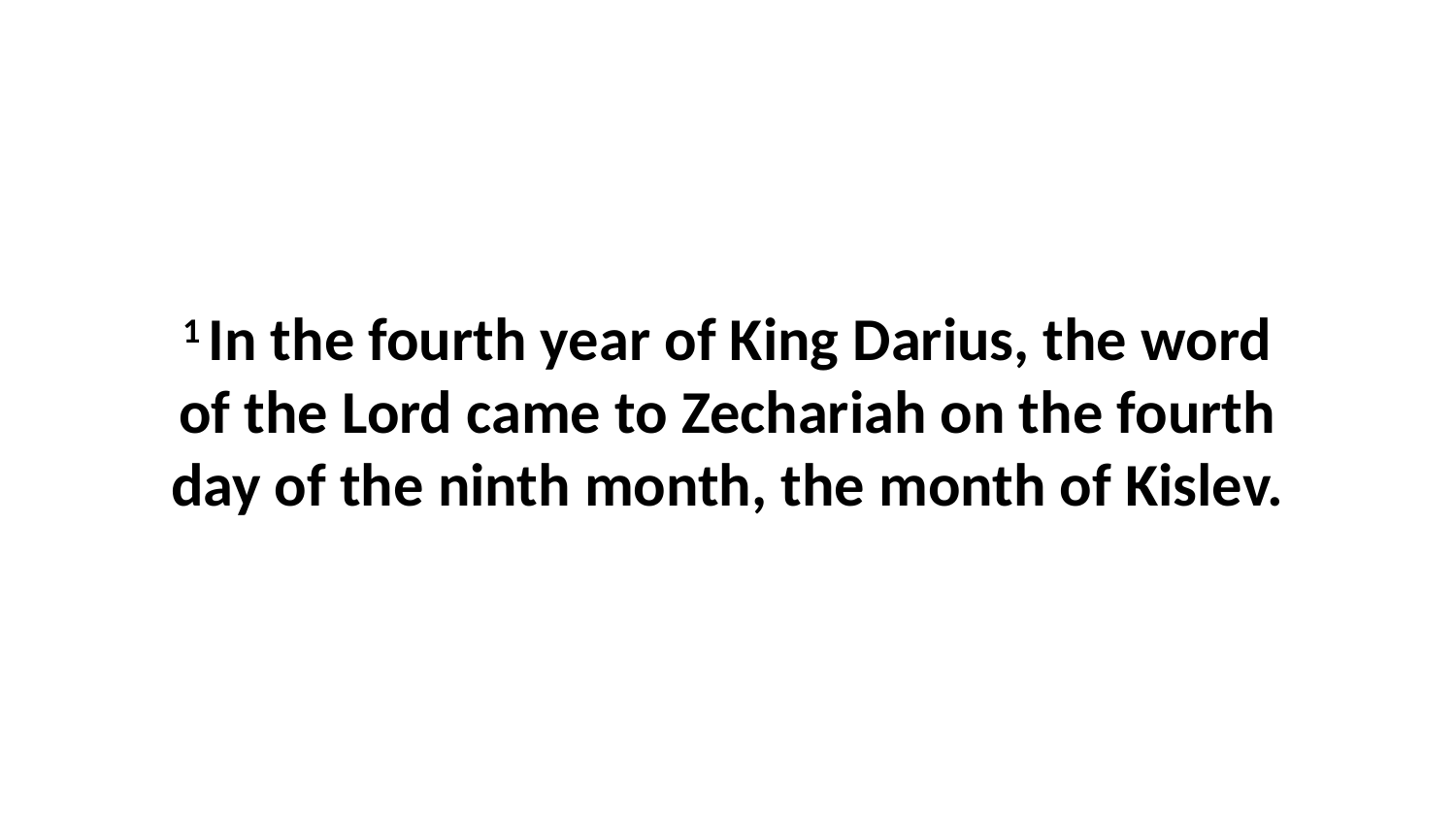

1 In the fourth year of King Darius, the word of the Lord came to Zechariah on the fourth day of the ninth month, the month of Kislev.